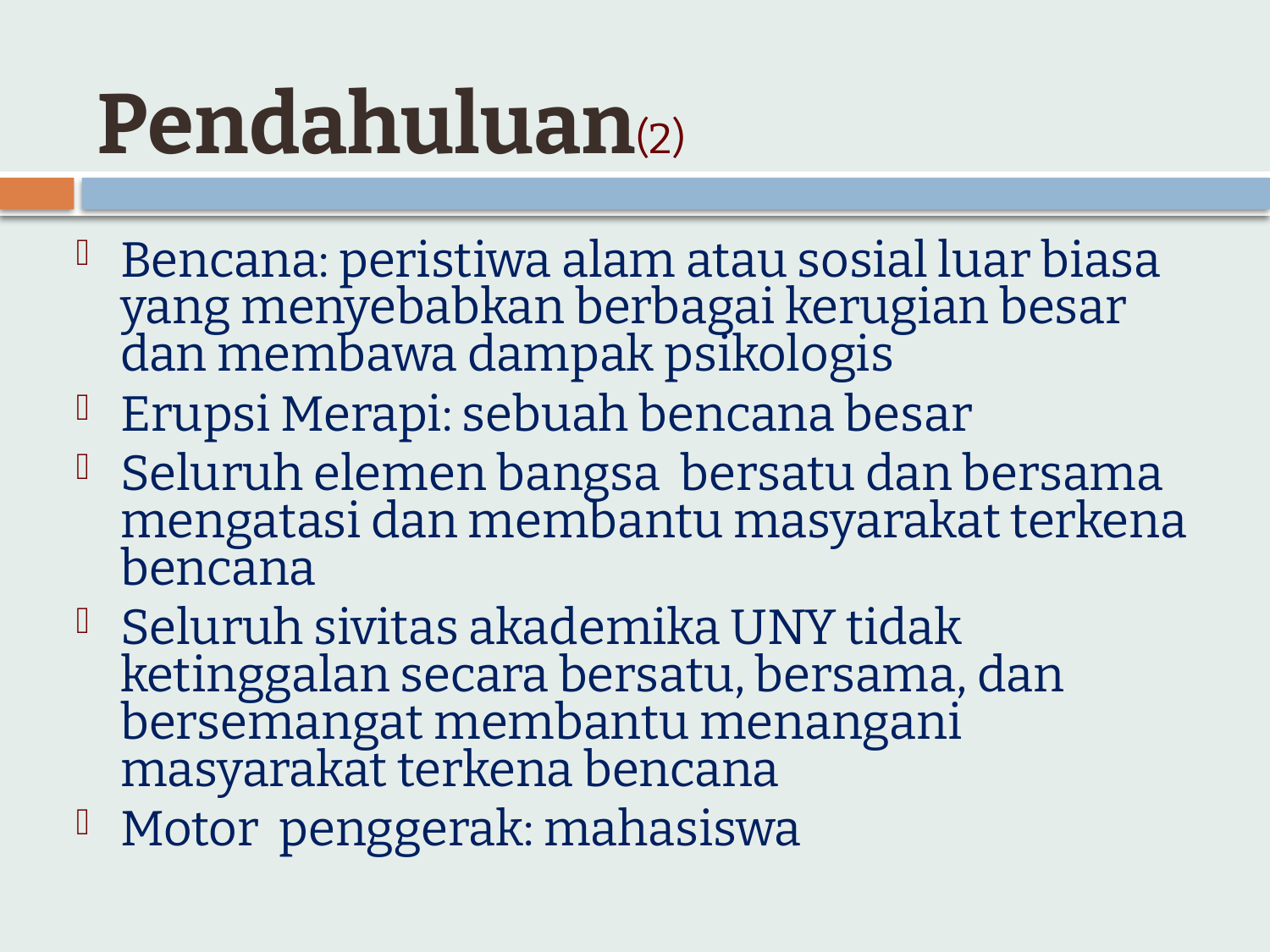

# Pendahuluan(2)
Bencana: peristiwa alam atau sosial luar biasa yang menyebabkan berbagai kerugian besar dan membawa dampak psikologis
Erupsi Merapi: sebuah bencana besar
Seluruh elemen bangsa  bersatu dan bersama mengatasi dan membantu masyarakat terkena bencana
Seluruh sivitas akademika UNY tidak ketinggalan secara bersatu, bersama, dan bersemangat membantu menangani masyarakat terkena bencana
Motor  penggerak: mahasiswa